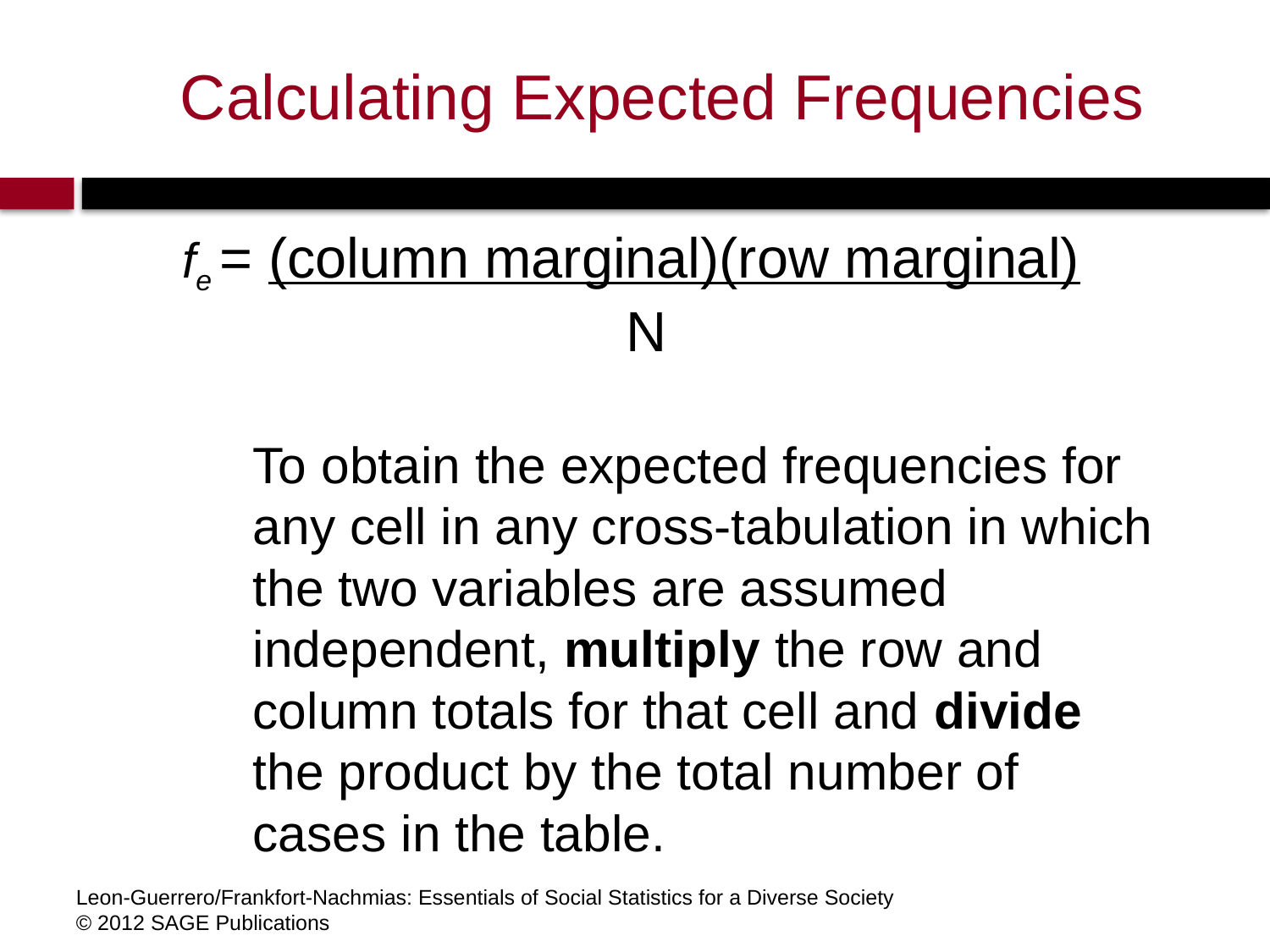

# Calculating Expected Frequencies
fe = (column marginal)(row marginal)
			    N
	To obtain the expected frequencies for any cell in any cross-tabulation in which the two variables are assumed independent, multiply the row and column totals for that cell and divide the product by the total number of cases in the table.